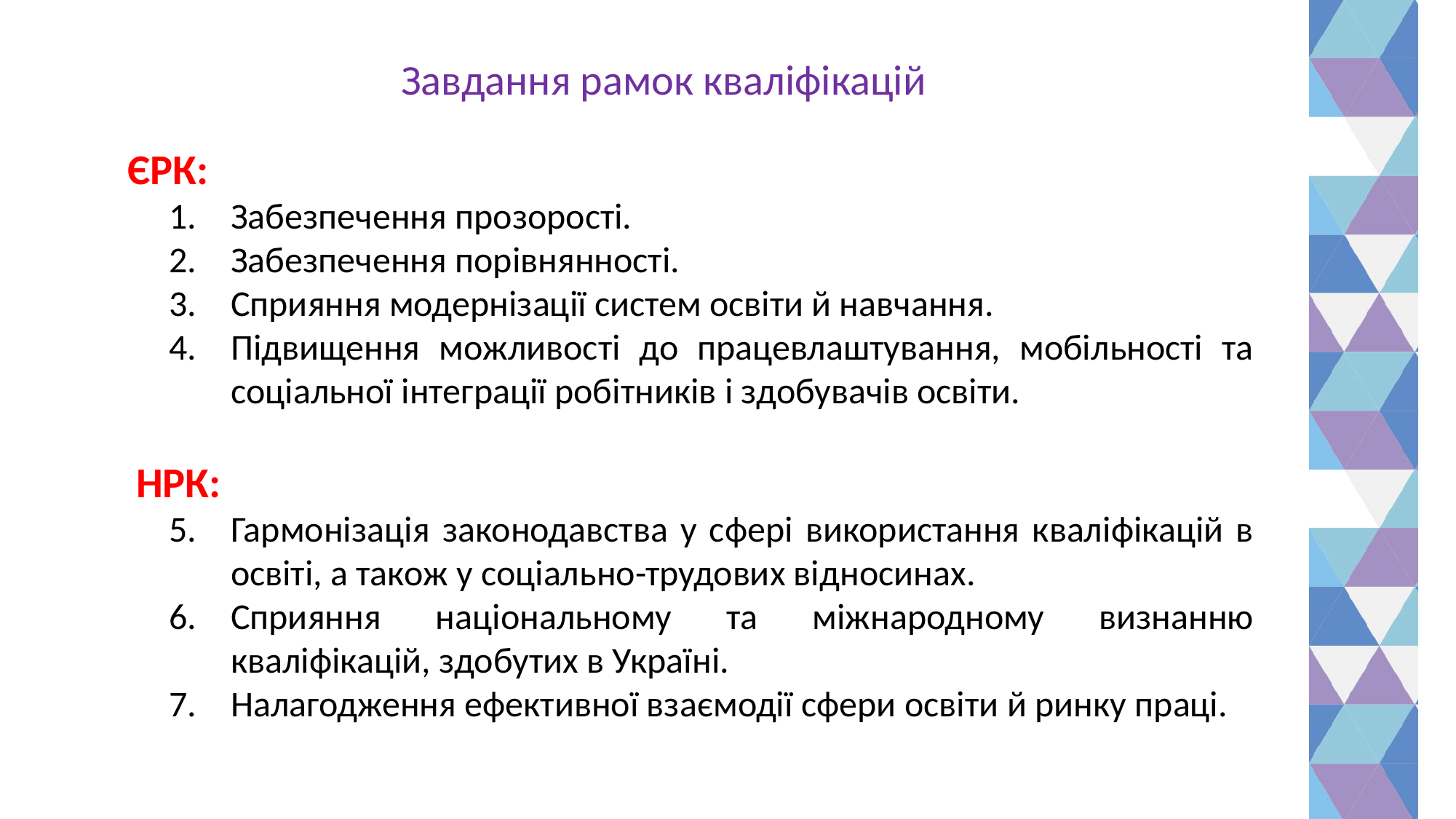

# Завдання рамок кваліфікацій
	ЄРК:
Забезпечення прозорості.
Забезпечення порівнянності.
Сприяння модернізації систем освіти й навчання.
Підвищення можливості до працевлаштування, мобільності та соціальної інтеграції робітників і здобувачів освіти.

	НРК:
Гармонізація законодавства у сфері використання кваліфікацій в освіті, а також у соціально-трудових відносинах.
Сприяння національному та міжнародному визнанню кваліфікацій, здобутих в Україні.
Налагодження ефективної взаємодії сфери освіти й ринку праці.